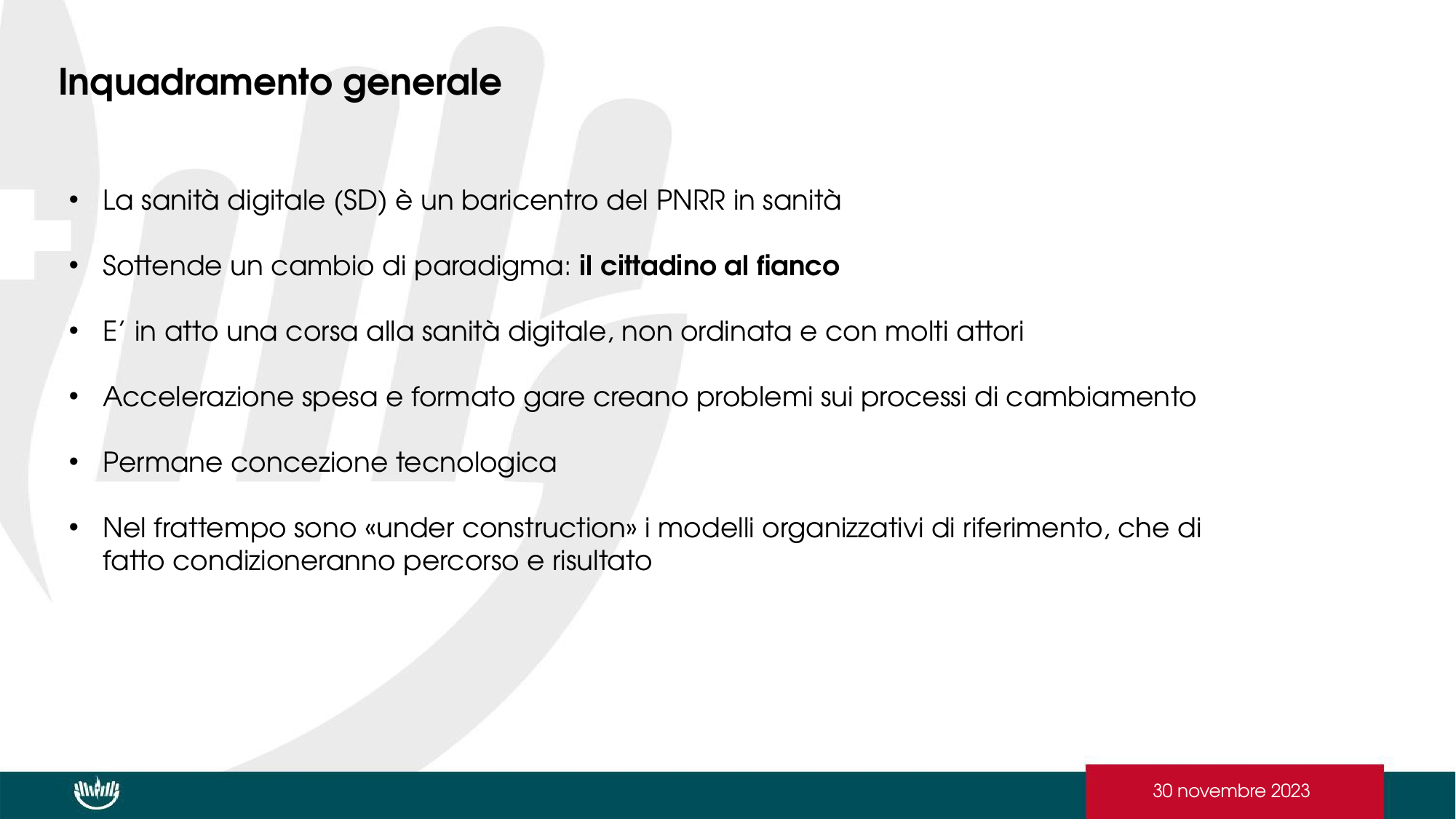

Inquadramento generale
La sanità digitale (SD) è un baricentro del PNRR in sanità

Sottende un cambio di paradigma: il cittadino al fianco

E’ in atto una corsa alla sanità digitale, non ordinata e con molti attori

Accelerazione spesa e formato gare creano problemi sui processi di cambiamento

Permane concezione tecnologica

Nel frattempo sono «under construction» i modelli organizzativi di riferimento, che di fatto condizioneranno percorso e risultato
30 novembre 2023